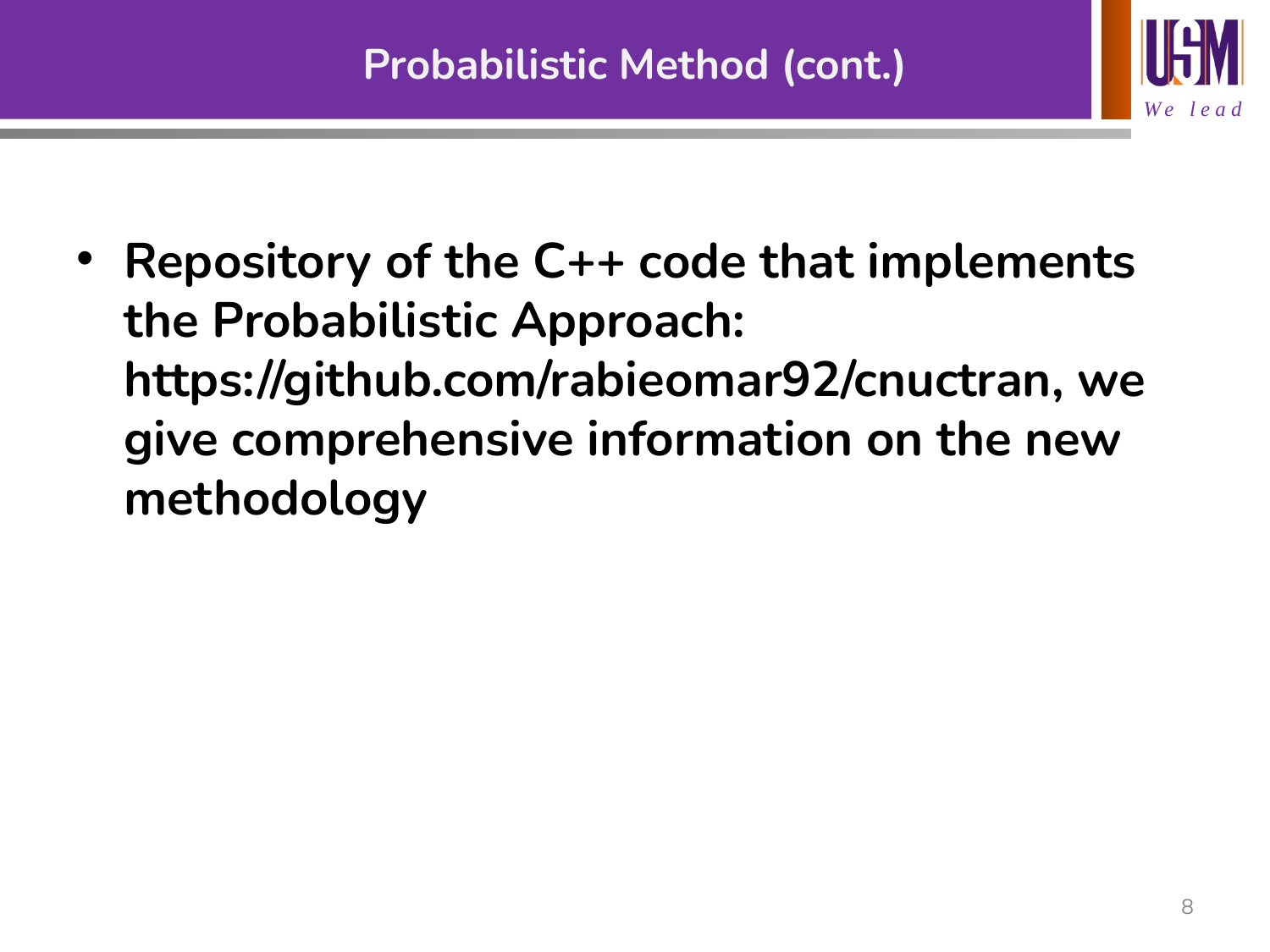

# Probabilistic Method (cont.)
Repository of the C++ code that implements the Probabilistic Approach: https://github.com/rabieomar92/cnuctran, we give comprehensive information on the new methodology
8